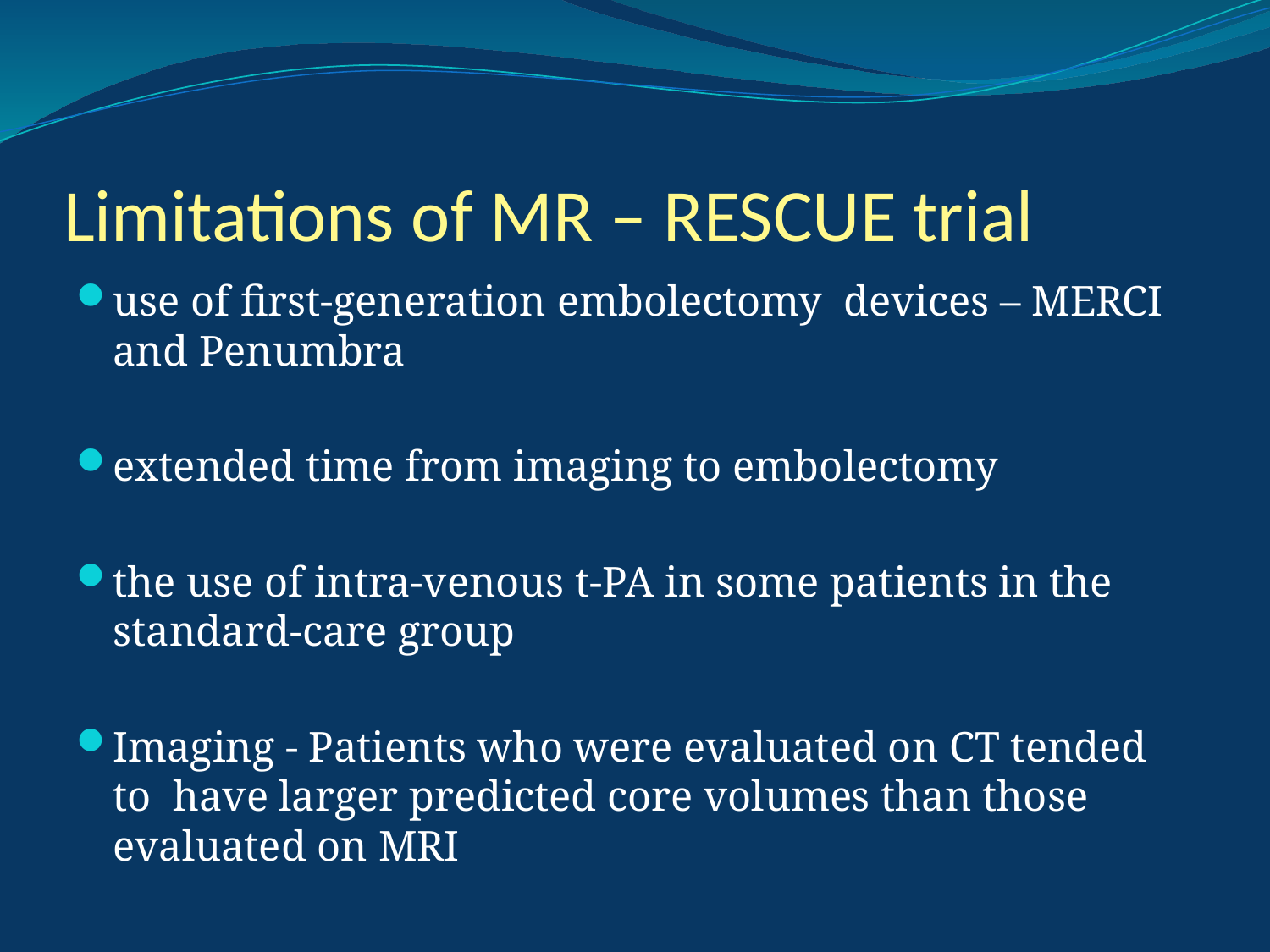

# Limitations of MR – RESCUE trial
use of first-generation embolectomy  devices – MERCI and Penumbra

extended time from imaging to embolectomy

the use of intra-venous t-PA in some patients in the standard-care group

Imaging - Patients who were evaluated on CT tended to  have larger predicted core volumes than those evaluated on MRI